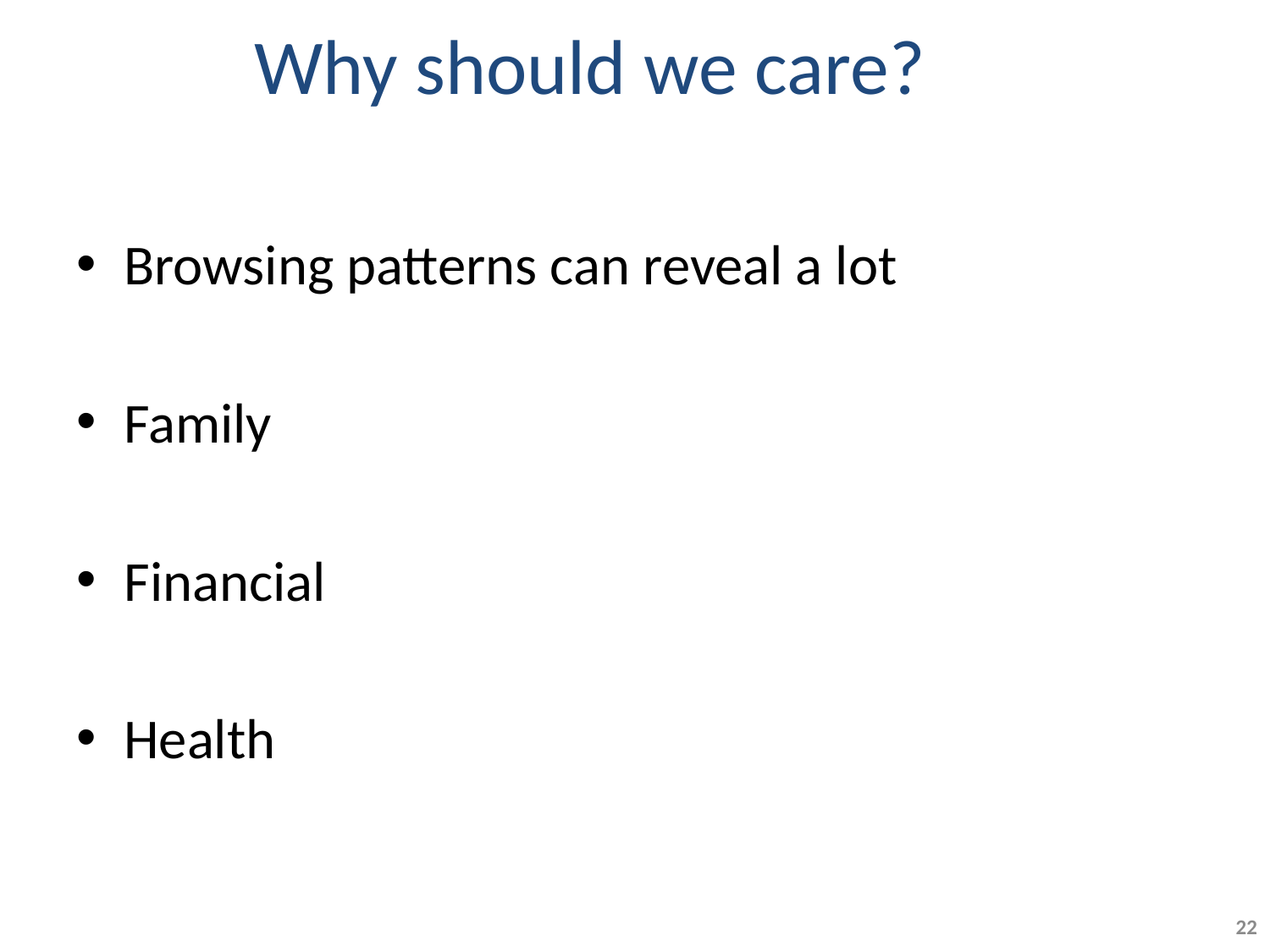

# Why should we care?
Browsing patterns can reveal a lot

Family

Financial

Health
22